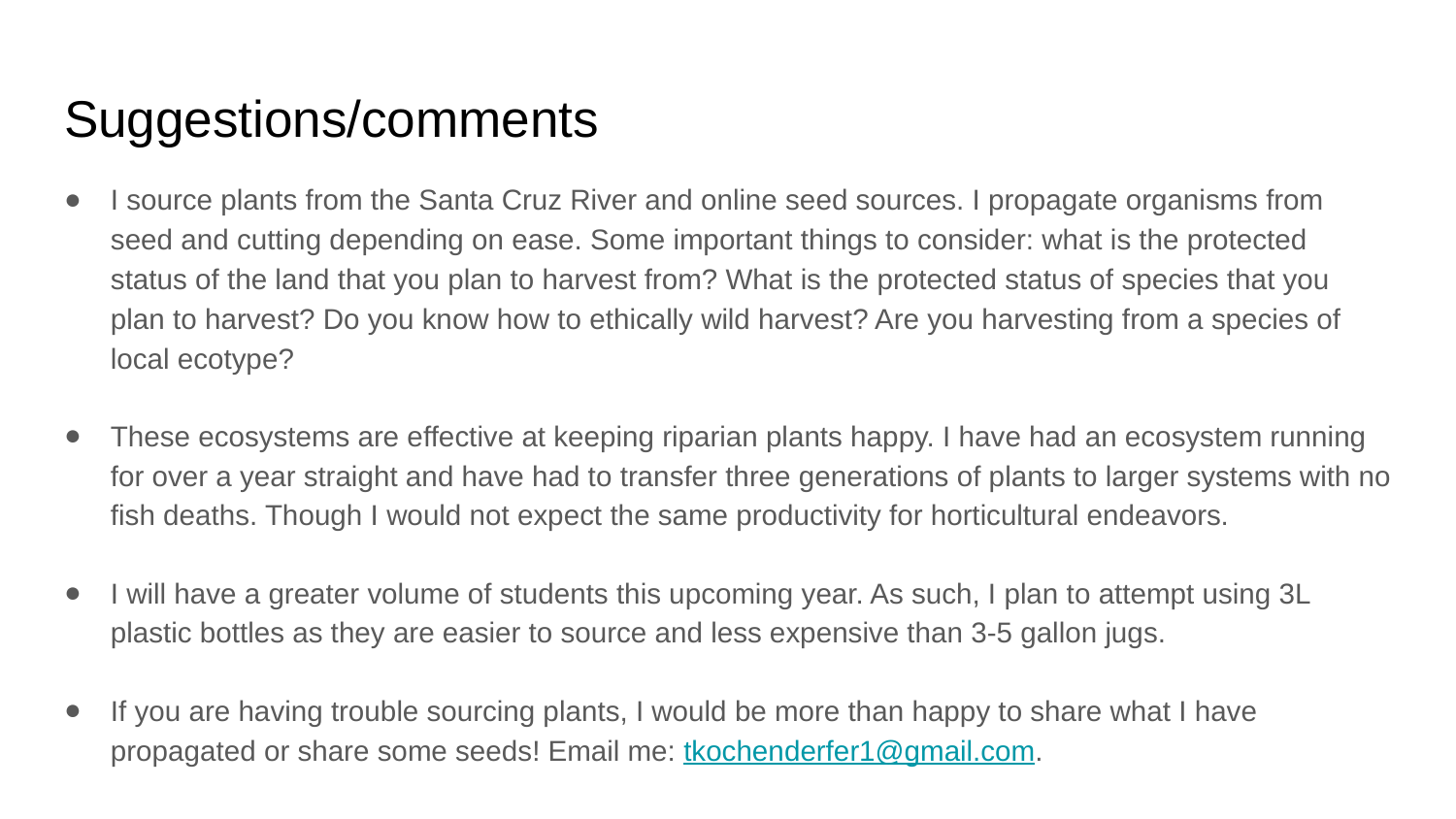

# Suggestions/comments
I source plants from the Santa Cruz River and online seed sources. I propagate organisms from seed and cutting depending on ease. Some important things to consider: what is the protected status of the land that you plan to harvest from? What is the protected status of species that you plan to harvest? Do you know how to ethically wild harvest? Are you harvesting from a species of local ecotype?
These ecosystems are effective at keeping riparian plants happy. I have had an ecosystem running for over a year straight and have had to transfer three generations of plants to larger systems with no fish deaths. Though I would not expect the same productivity for horticultural endeavors.
I will have a greater volume of students this upcoming year. As such, I plan to attempt using 3L plastic bottles as they are easier to source and less expensive than 3-5 gallon jugs.
If you are having trouble sourcing plants, I would be more than happy to share what I have propagated or share some seeds! Email me: tkochenderfer1@gmail.com.